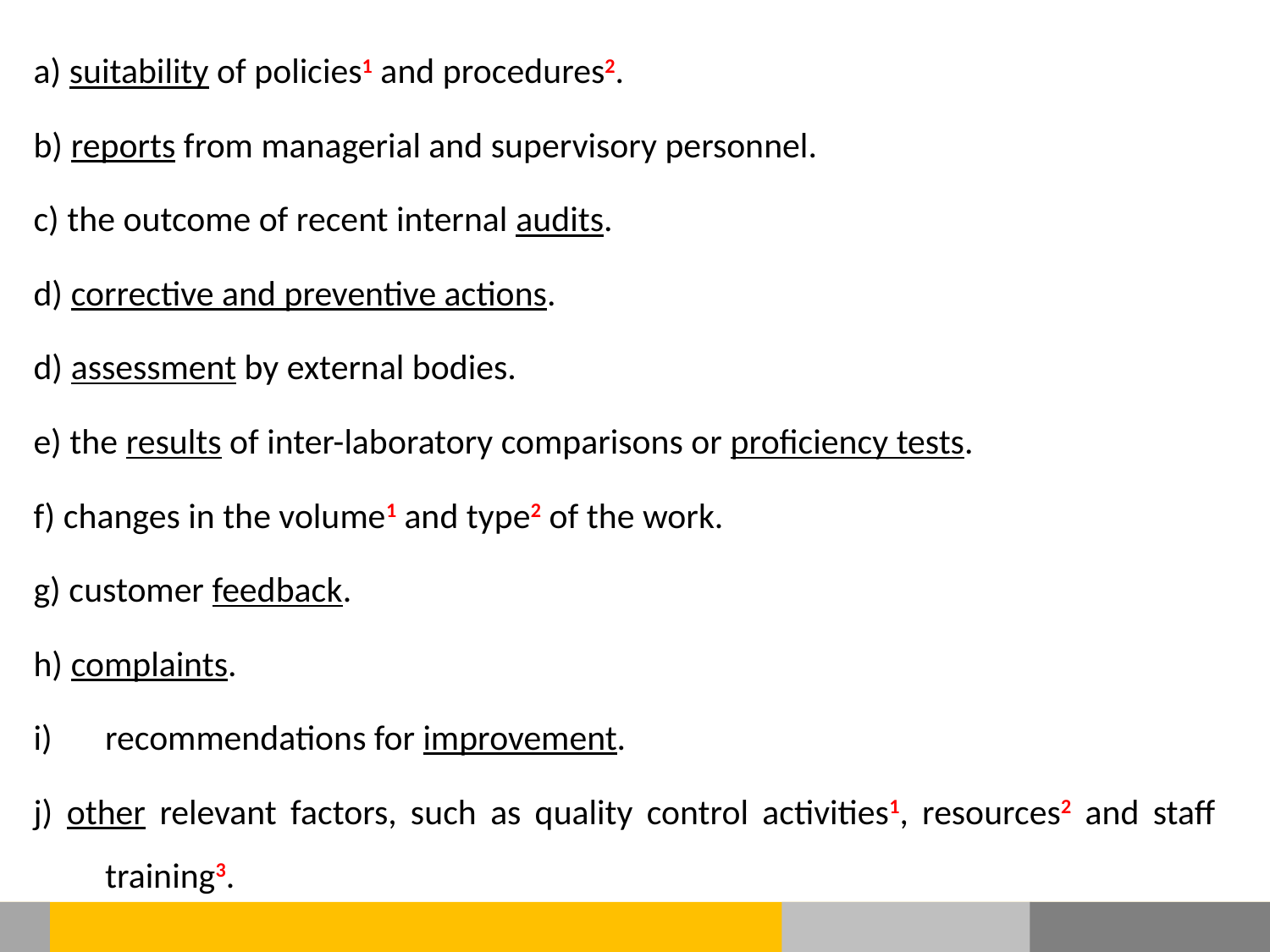

a) suitability of policies1 and procedures2.
b) reports from managerial and supervisory personnel.
c) the outcome of recent internal audits.
d) corrective and preventive actions.
d) assessment by external bodies.
e) the results of inter-laboratory comparisons or proficiency tests.
f) changes in the volume1 and type2 of the work.
g) customer feedback.
h) complaints.
recommendations for improvement.
j) other relevant factors, such as quality control activities1, resources2 and staff training3.